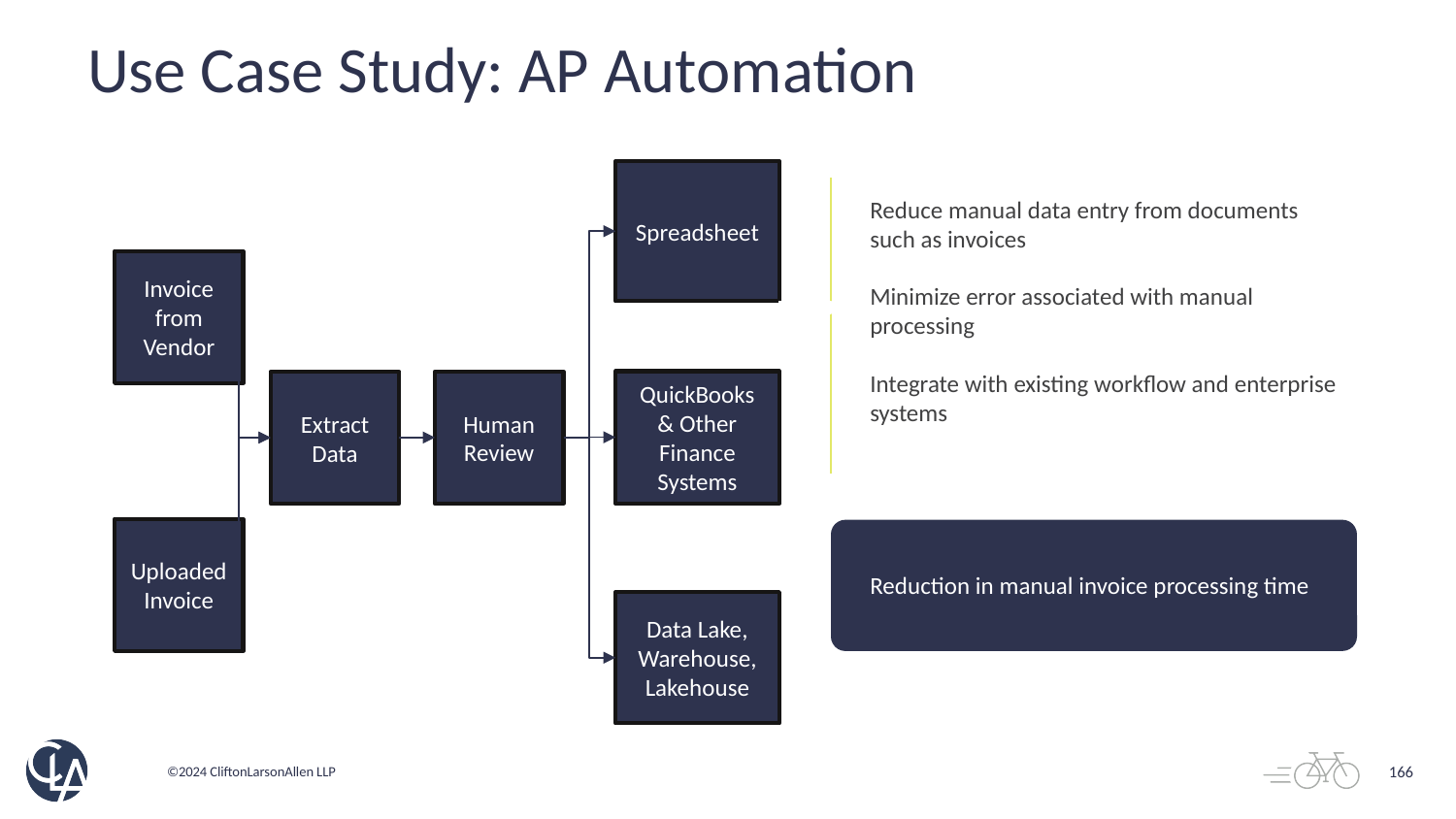

# Use Case Study: AP Automation
Spreadsheet
Reduce manual data entry from documents such as invoices

Minimize error associated with manual processing

Integrate with existing workflow and enterprise systems
Invoice from Vendor

QuickBooks & Other Finance Systems
Human Review
Extract Data
Uploaded Invoice

Reduction in manual invoice processing time
Data Lake, Warehouse, Lakehouse
166